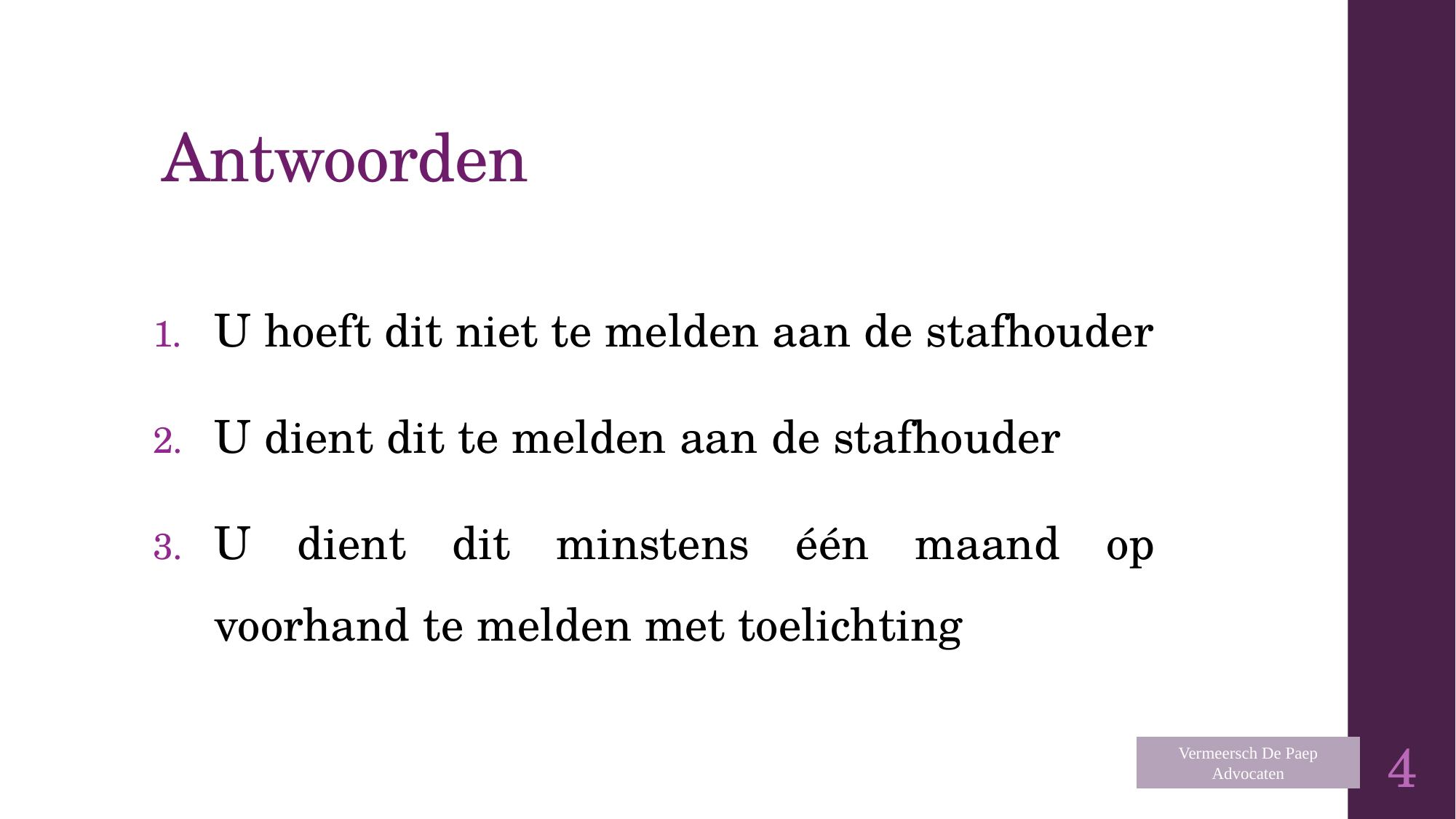

# Antwoorden
U hoeft dit niet te melden aan de stafhouder
U dient dit te melden aan de stafhouder
U dient dit minstens één maand op voorhand te melden met toelichting

Vermeersch De Paep
Advocaten
4